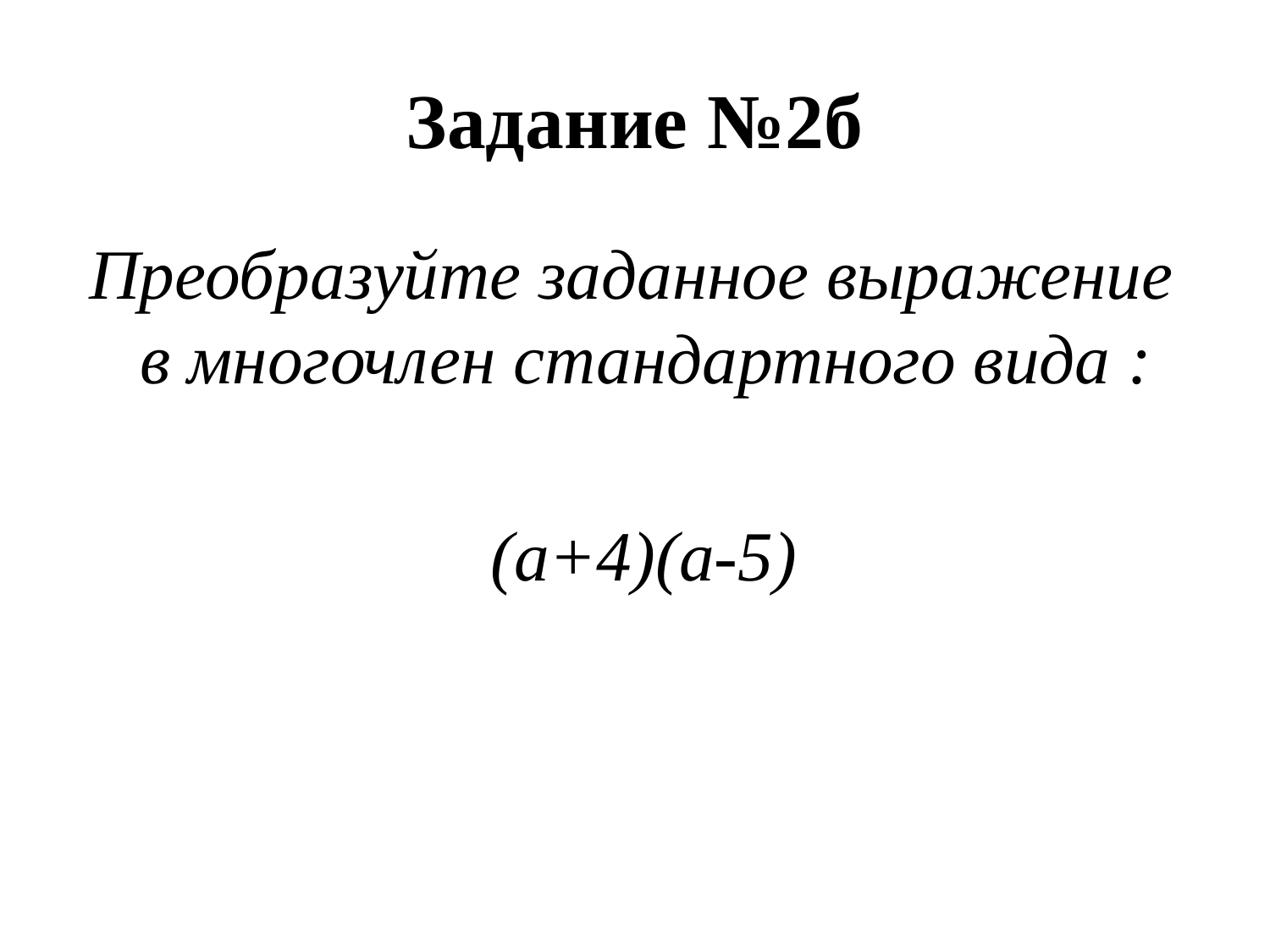

# Задание №2б
 Преобразуйте заданное выражение в многочлен стандартного вида :

  (а+4)(а-5)